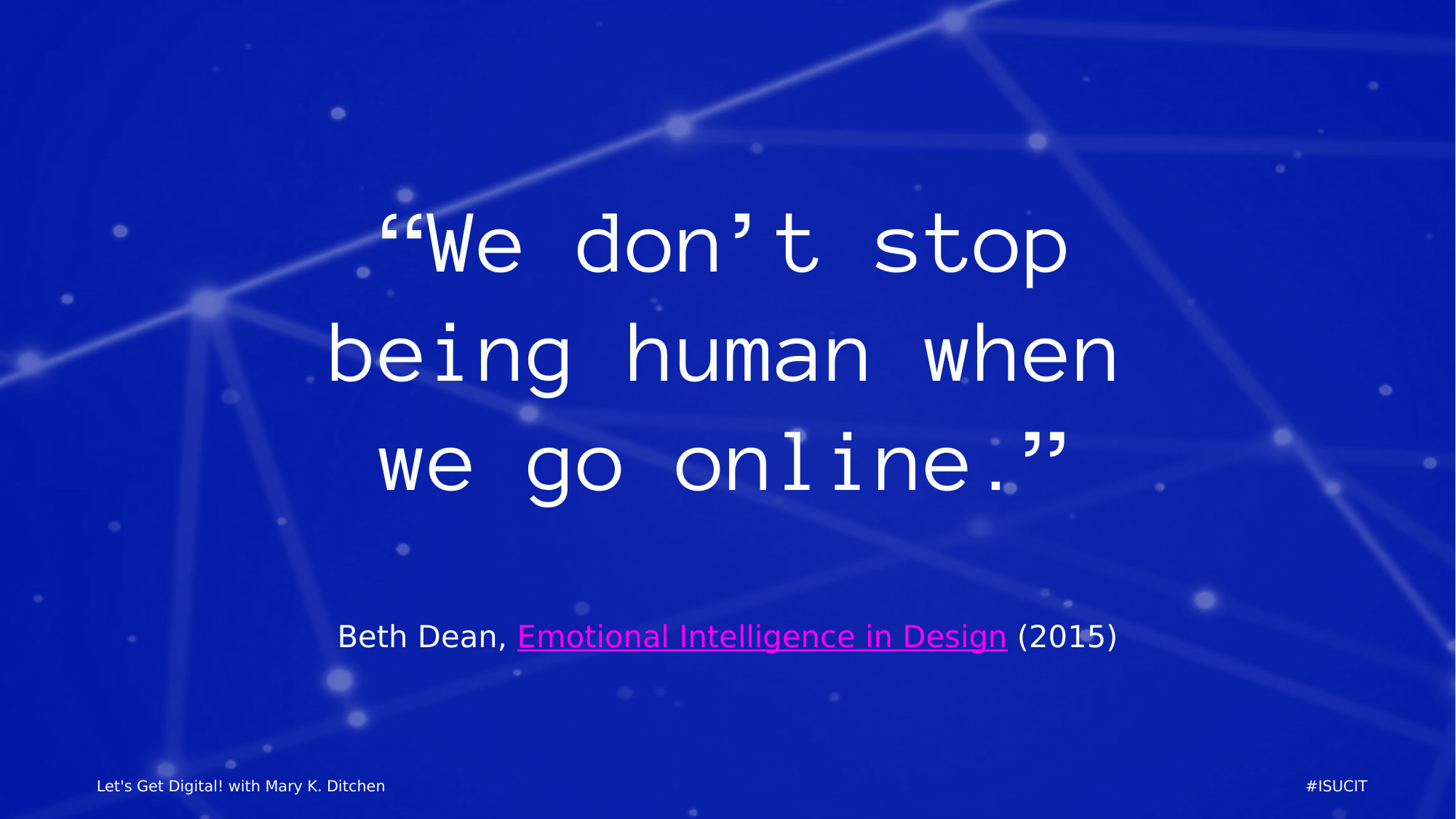

“We don’t stop being human when we go online.”
Beth Dean, Emotional Intelligence in Design (2015)
Let's Get Digital! with Mary K. Ditchen
#ISUCIT